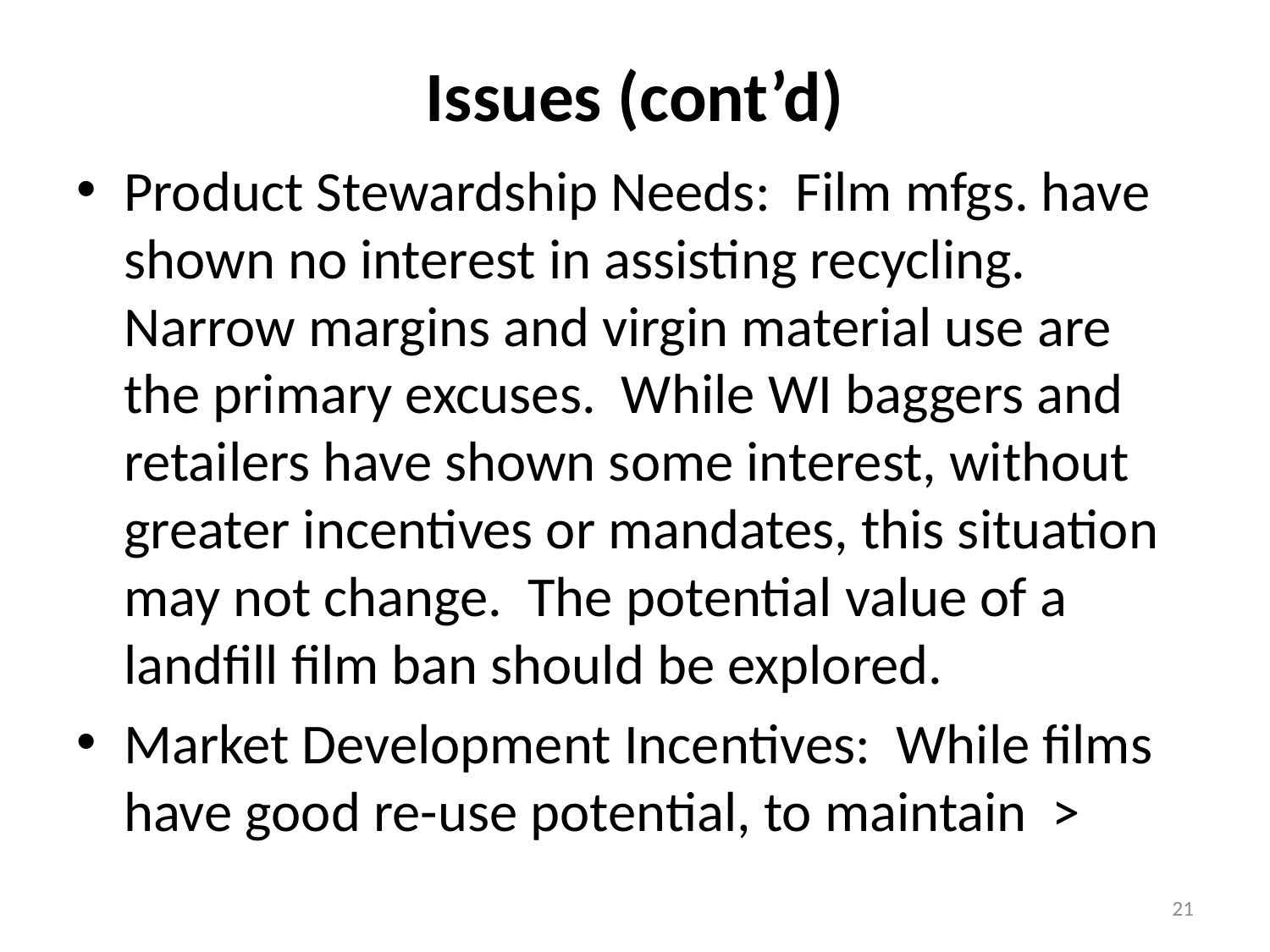

# Issues (cont’d)
Product Stewardship Needs:  Film mfgs. have shown no interest in assisting recycling.  Narrow margins and virgin material use are the primary excuses.  While WI baggers and retailers have shown some interest, without greater incentives or mandates, this situation may not change.  The potential value of a landfill film ban should be explored.
Market Development Incentives:  While films have good re-use potential, to maintain  >
21